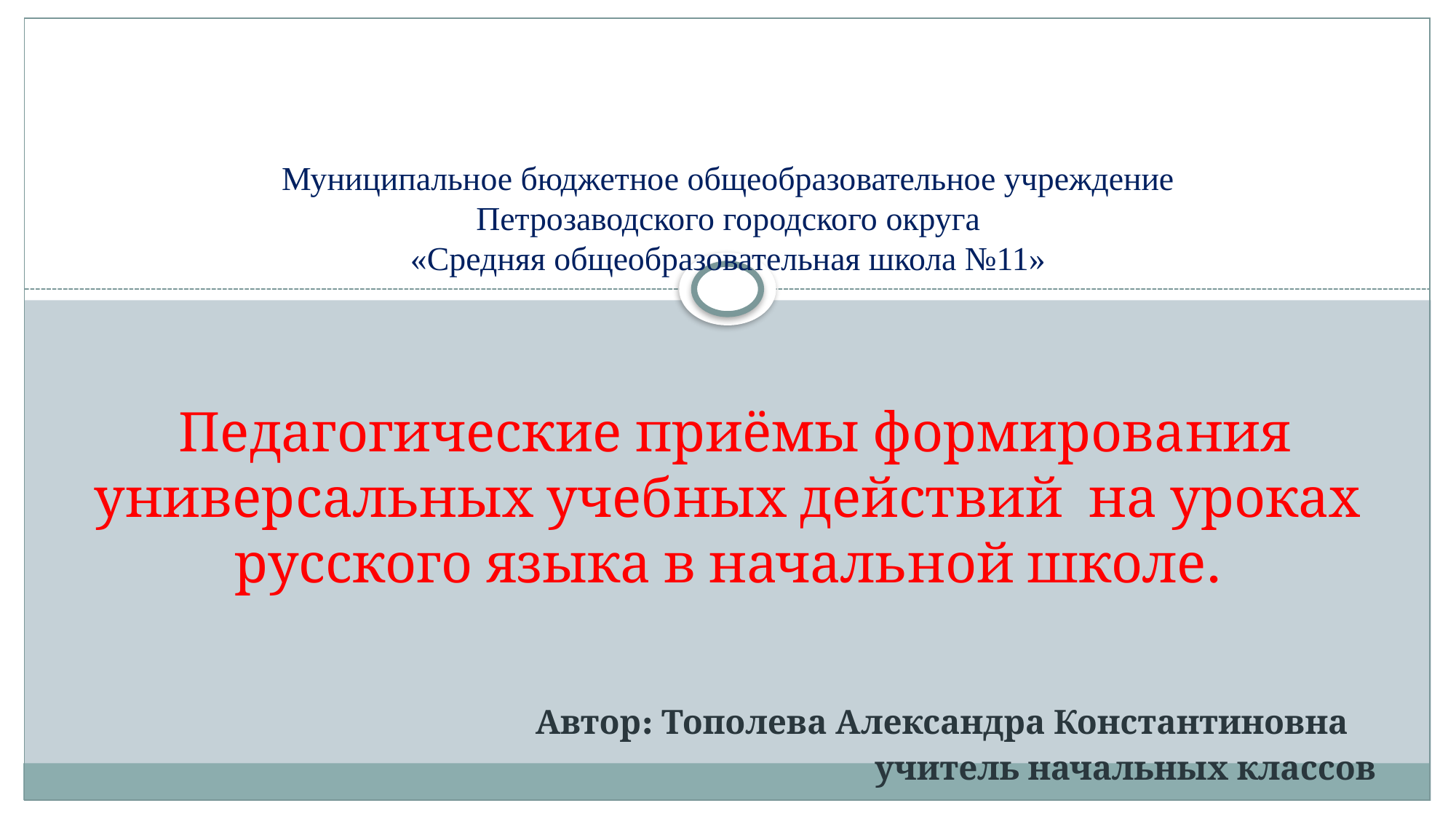

# Муниципальное бюджетное общеобразовательное учреждение Петрозаводского городского округа «Средняя общеобразовательная школа №11» Педагогические приёмы формирования универсальных учебных действий  на уроках русского языка в начальной школе. Автор: Тополева Александра Константиновна учитель начальных классов